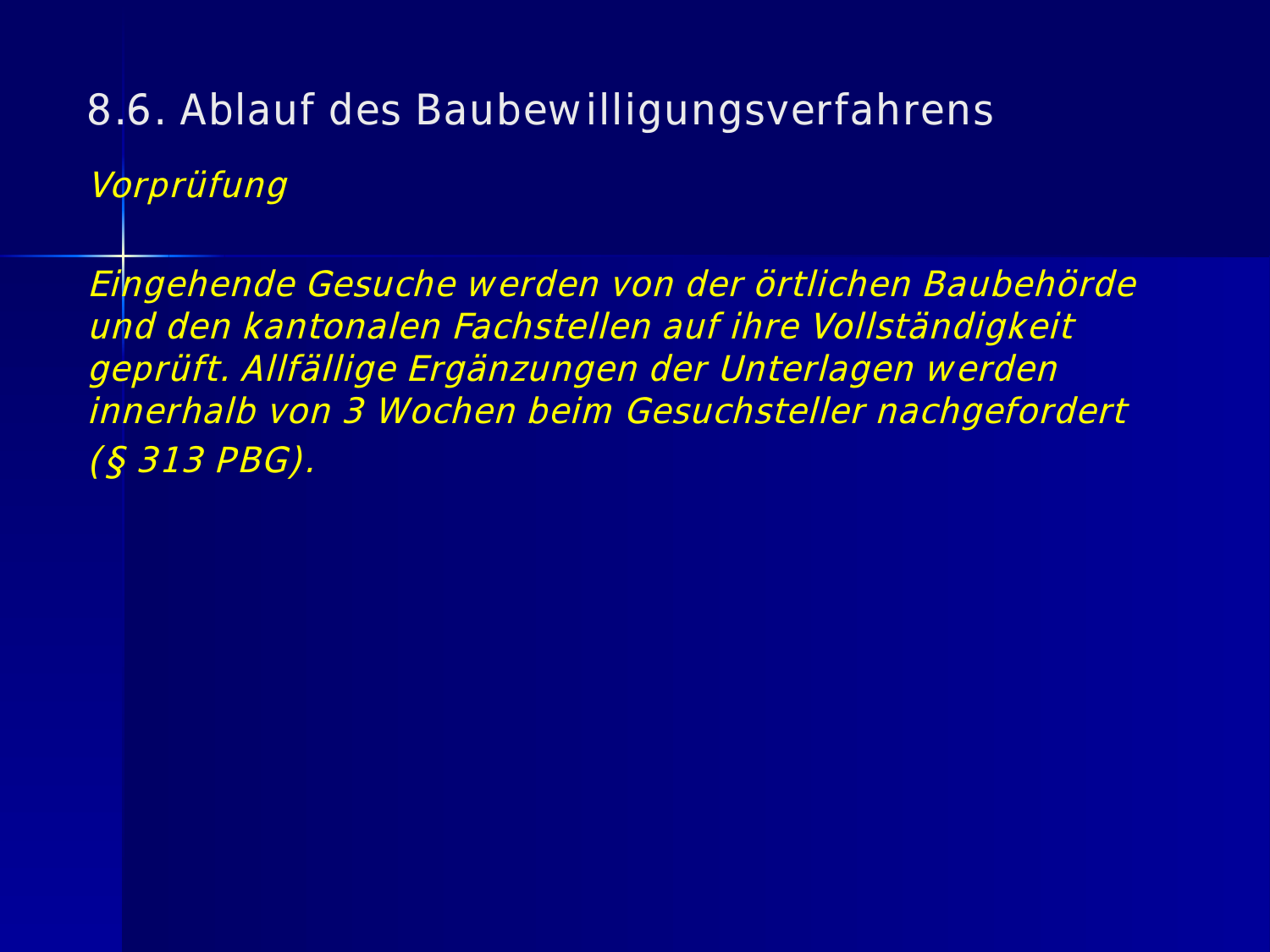

8.6. Ablauf des Baubewilligungsverfahrens
Vorprüfung

Eingehende Gesuche werden von der örtlichen Baubehörde und den kantonalen Fachstellen auf ihre Vollständigkeit geprüft. Allfällige Ergänzungen der Unterlagen werden innerhalb von 3 Wochen beim Gesuchsteller nachgefordert
(§ 313 PBG).